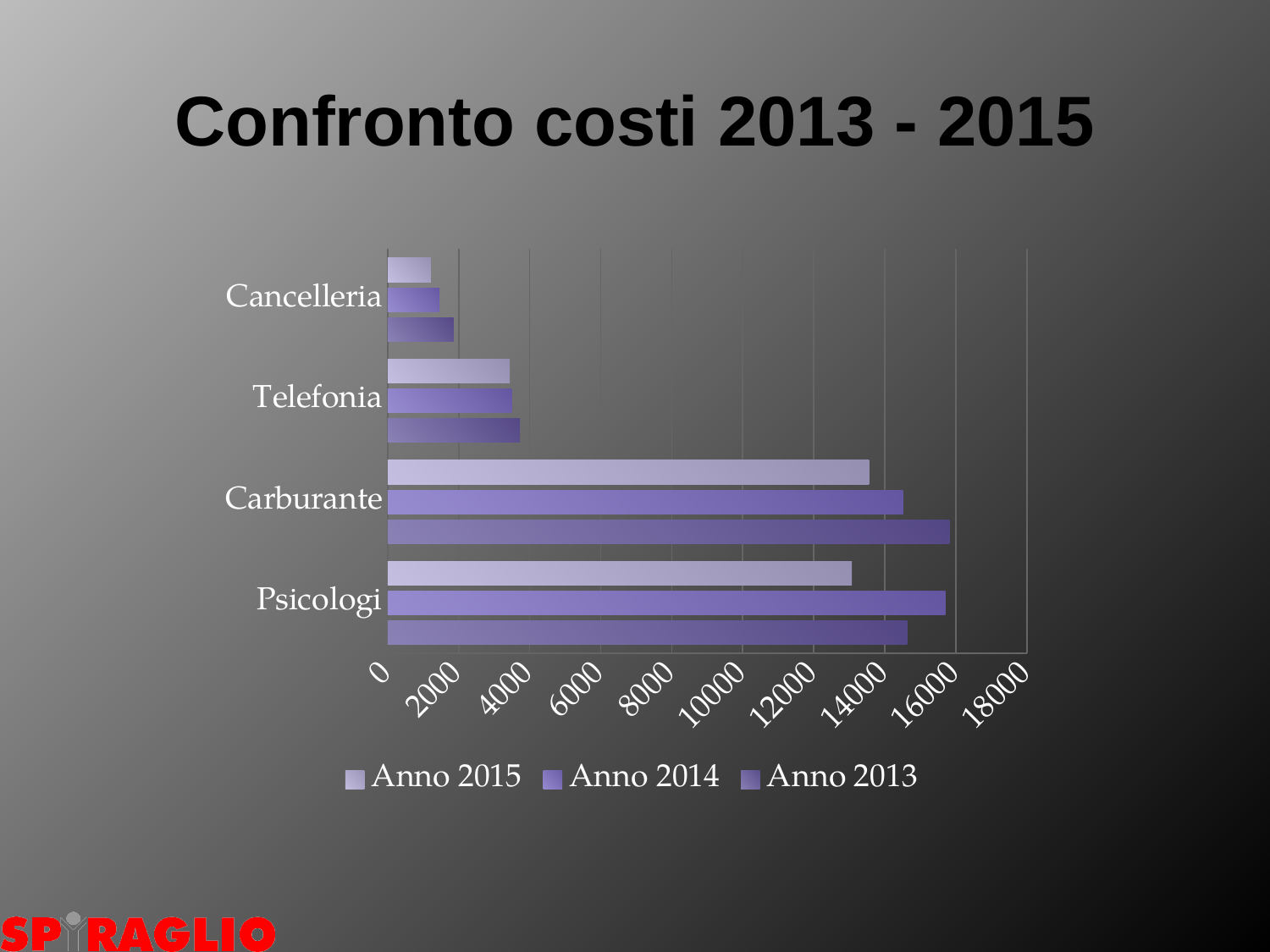

# Confronto costi 2013 - 2015

### Chart

| Category | Anno 2013 | Anno 2014 | Anno 2015 |
|---|---|---|---|
| Psicologi | 14630.88 | 15708.0 | 13071.89 |
| Carburante | 15821.2 | 14517.63 | 13553.58 |
| Telefonia | 3726.19 | 3490.36 | 3440.4 |
| Cancelleria | 1849.07 | 1457.28 | 1217.11 |